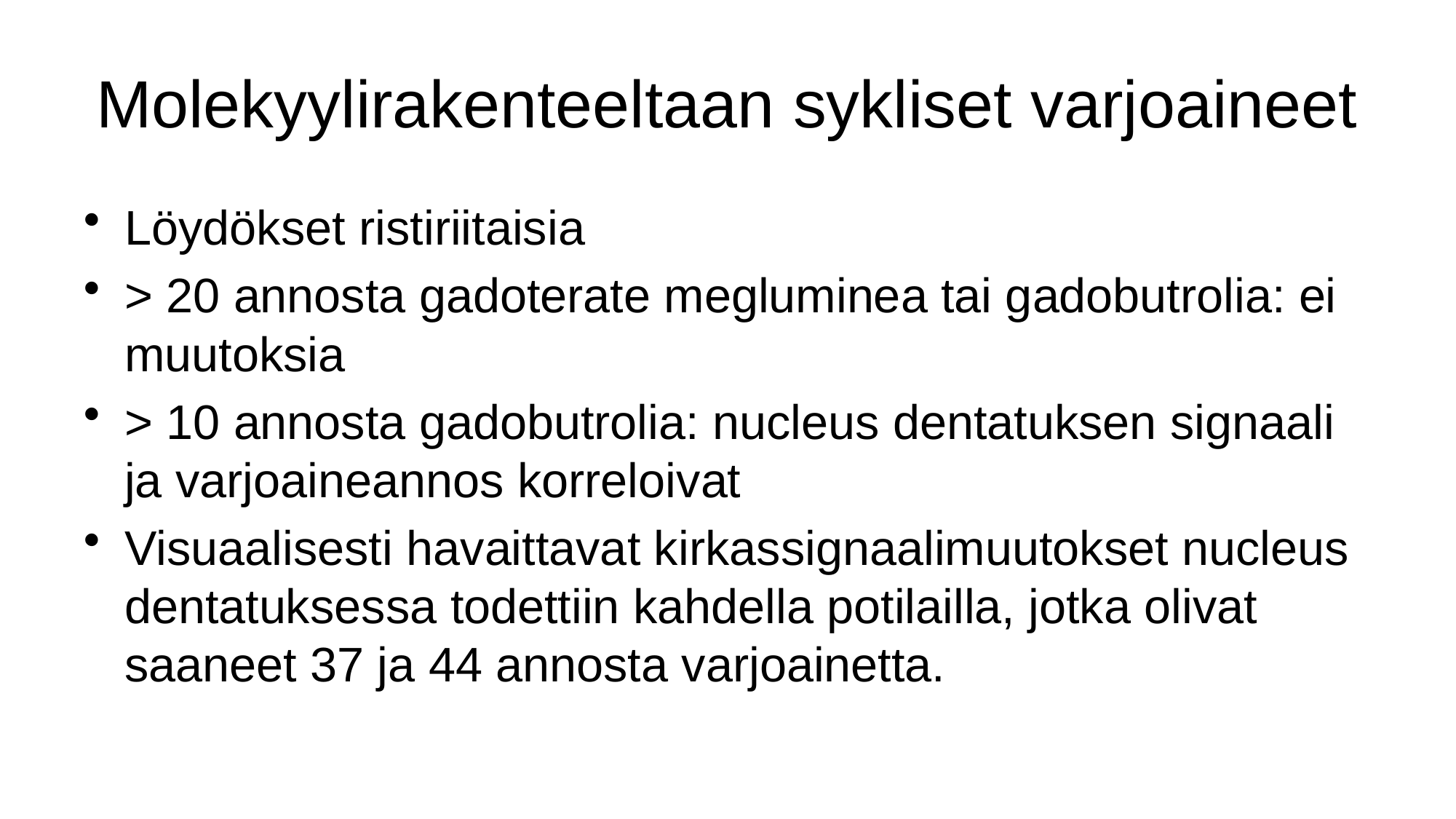

# Molekyylirakenteeltaan sykliset varjoaineet
Löydökset ristiriitaisia
> 20 annosta gadoterate megluminea tai gadobutrolia: ei muutoksia
> 10 annosta gadobutrolia: nucleus dentatuksen signaali ja varjoaineannos korreloivat
Visuaalisesti havaittavat kirkassignaalimuutokset nucleus dentatuksessa todettiin kahdella potilailla, jotka olivat saaneet 37 ja 44 annosta varjoainetta.